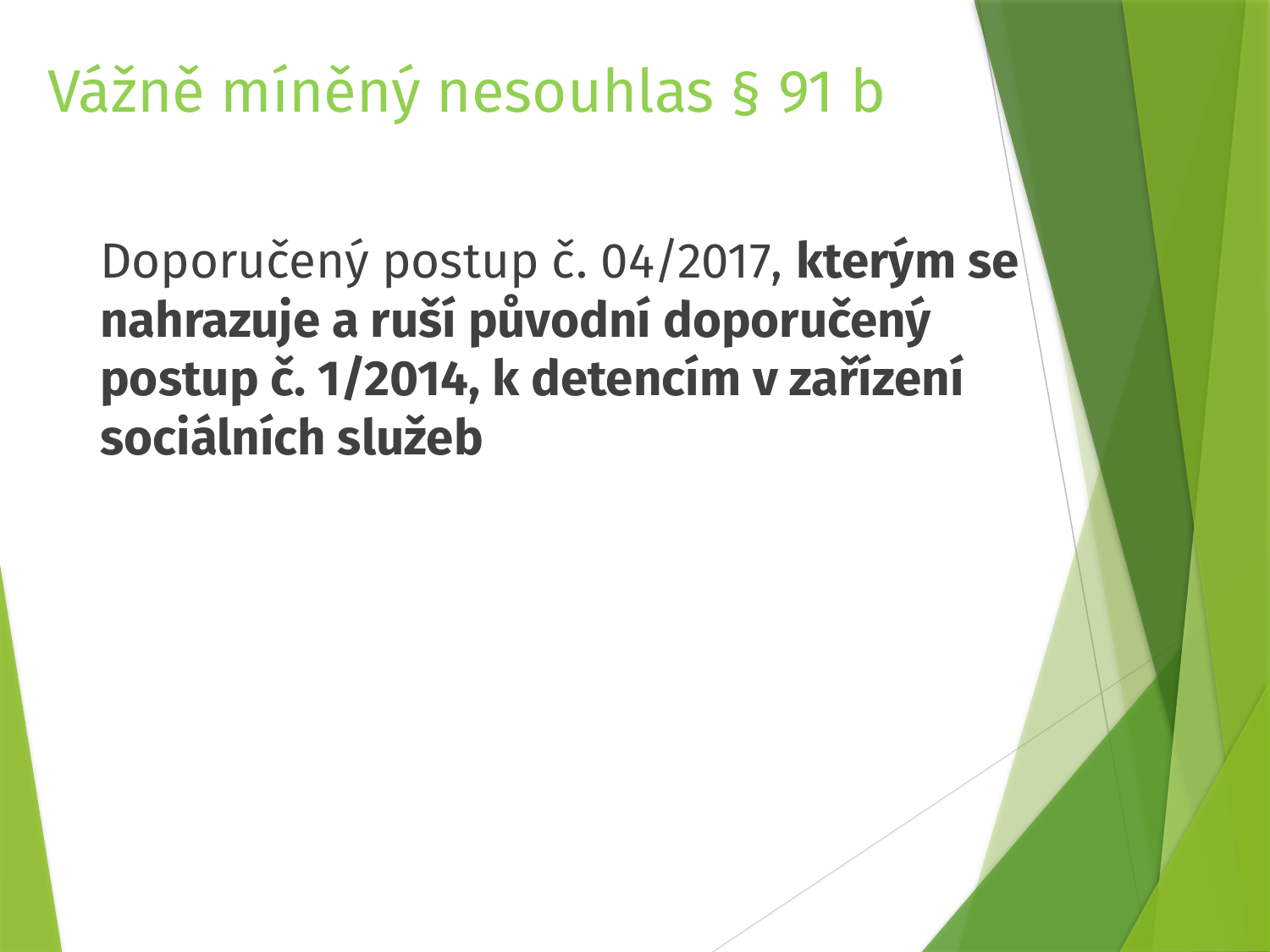

# Vážně míněný nesouhlas § 91 b
Doporučený postup č. 04/2017, kterým se nahrazuje a ruší původní doporučený postup č. 1/2014, k detencím v zařízení sociálních služeb